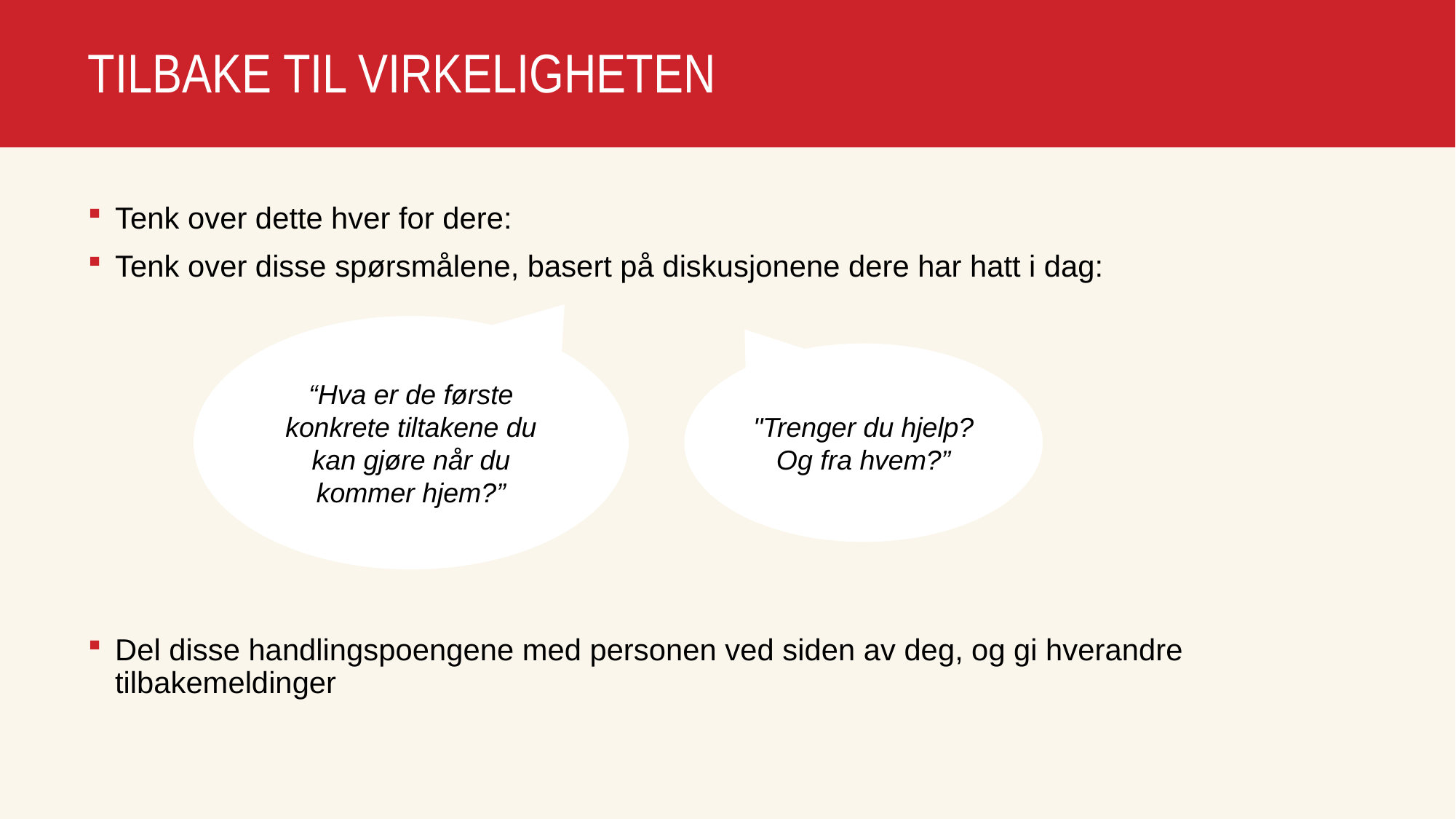

# TILBAKE TIL VIRKELIGHETEN
Tenk over dette hver for dere:
Tenk over disse spørsmålene, basert på diskusjonene dere har hatt i dag:

Del disse handlingspoengene med personen ved siden av deg, og gi hverandre tilbakemeldinger
“Hva er de første konkrete tiltakene du kan gjøre når du kommer hjem?”
"Trenger du hjelp? Og fra hvem?”